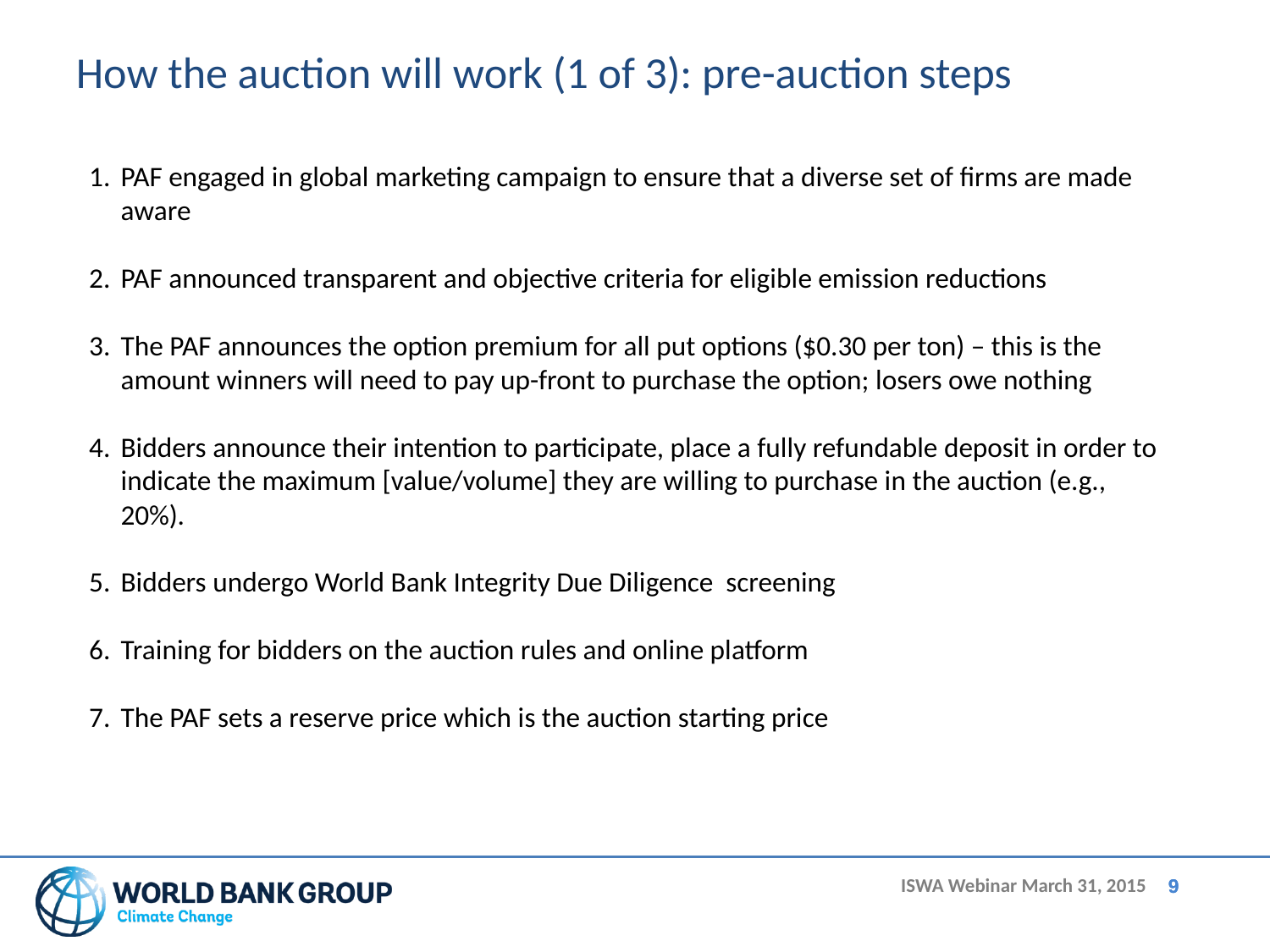

How the auction will work (1 of 3): pre-auction steps
PAF engaged in global marketing campaign to ensure that a diverse set of firms are made aware

PAF announced transparent and objective criteria for eligible emission reductions

The PAF announces the option premium for all put options ($0.30 per ton) – this is the amount winners will need to pay up-front to purchase the option; losers owe nothing

Bidders announce their intention to participate, place a fully refundable deposit in order to indicate the maximum [value/volume] they are willing to purchase in the auction (e.g., 20%).

Bidders undergo World Bank Integrity Due Diligence  screening

Training for bidders on the auction rules and online platform

The PAF sets a reserve price which is the auction starting price